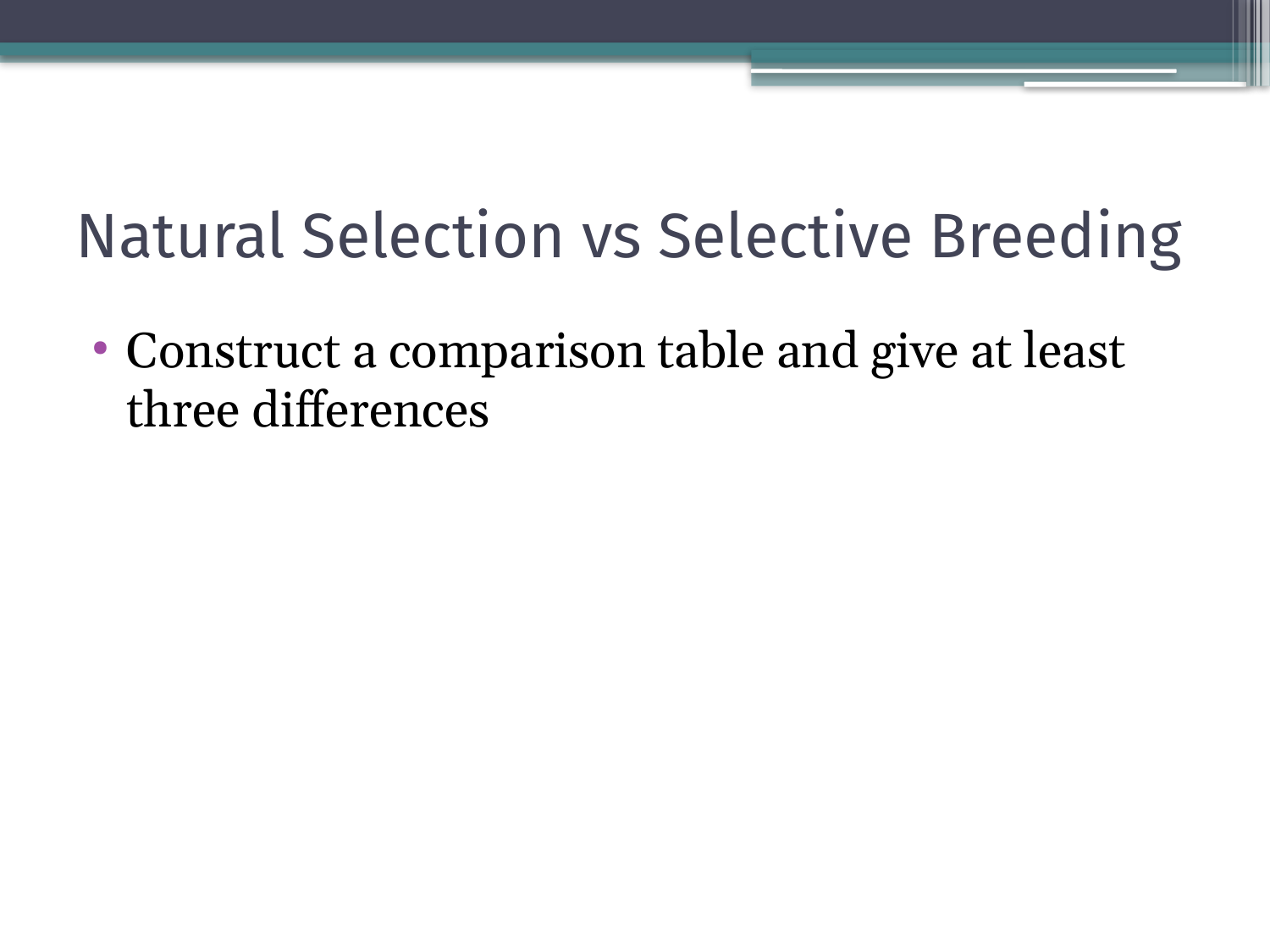

# Natural Selection vs Selective Breeding
Construct a comparison table and give at least three differences